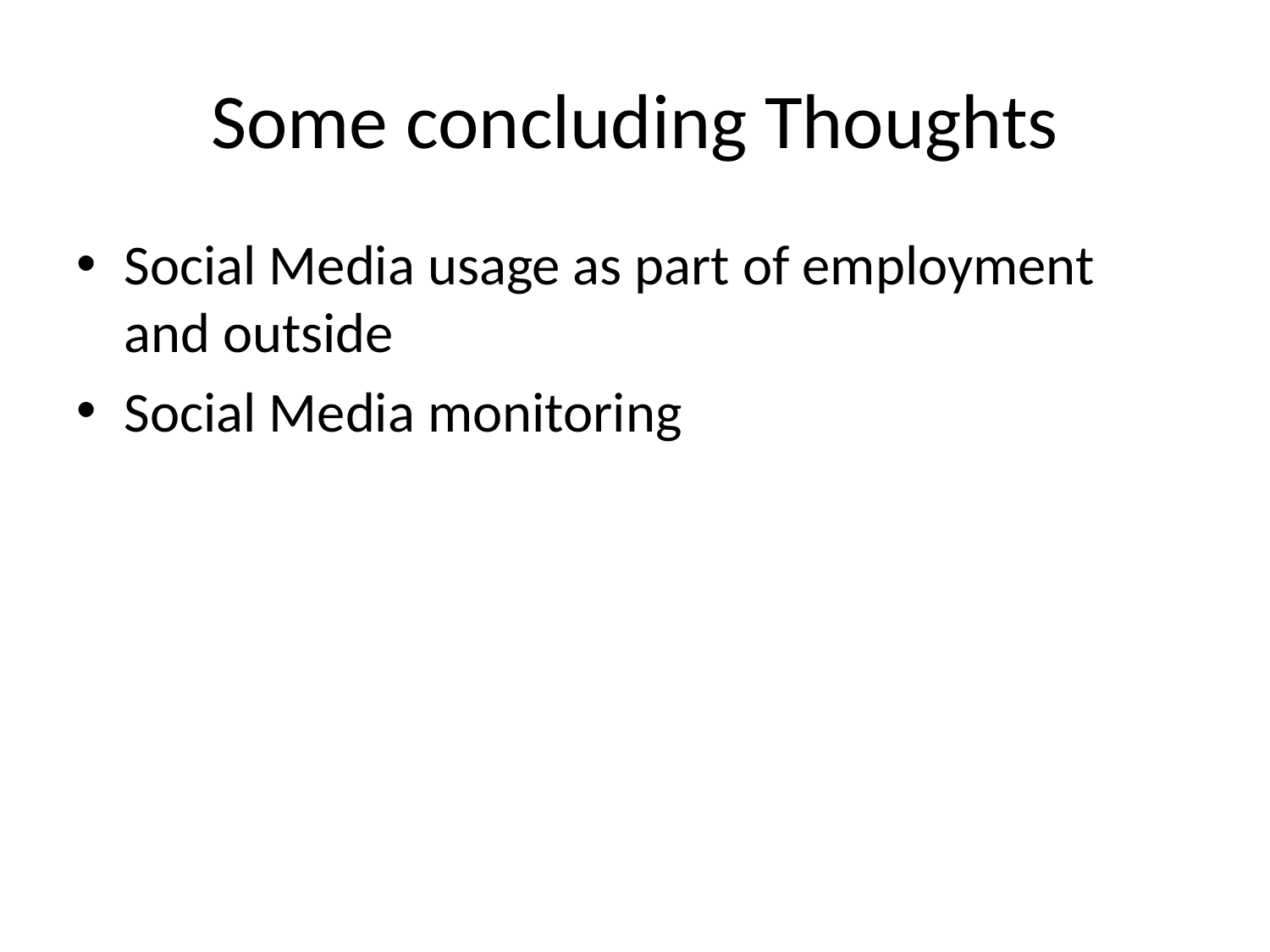

# Some concluding Thoughts
Social Media usage as part of employment and outside
Social Media monitoring